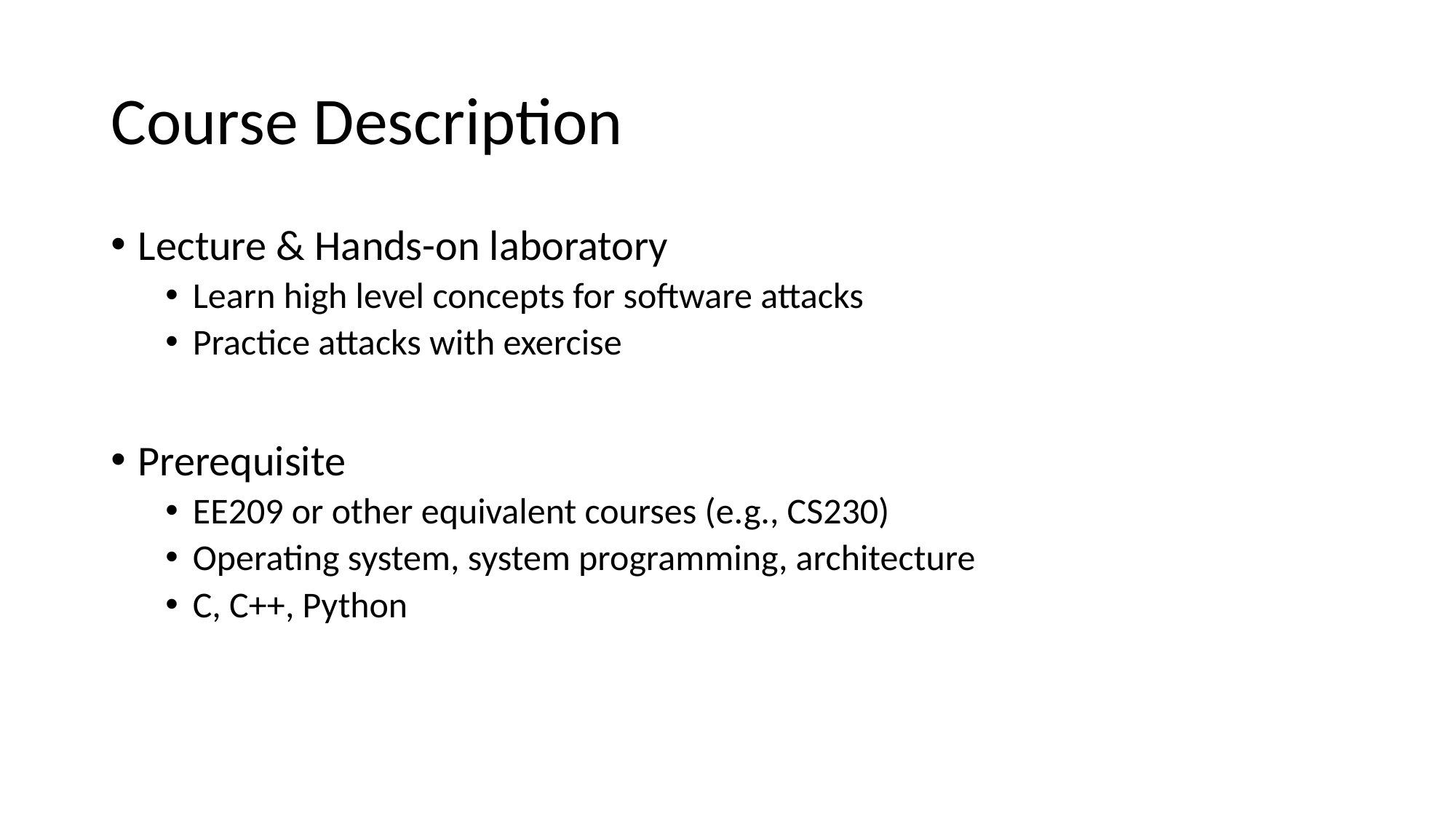

# Course Description
Lecture & Hands-on laboratory
Learn high level concepts for software attacks
Practice attacks with exercise

Prerequisite
EE209 or other equivalent courses (e.g., CS230)
Operating system, system programming, architecture
C, C++, Python